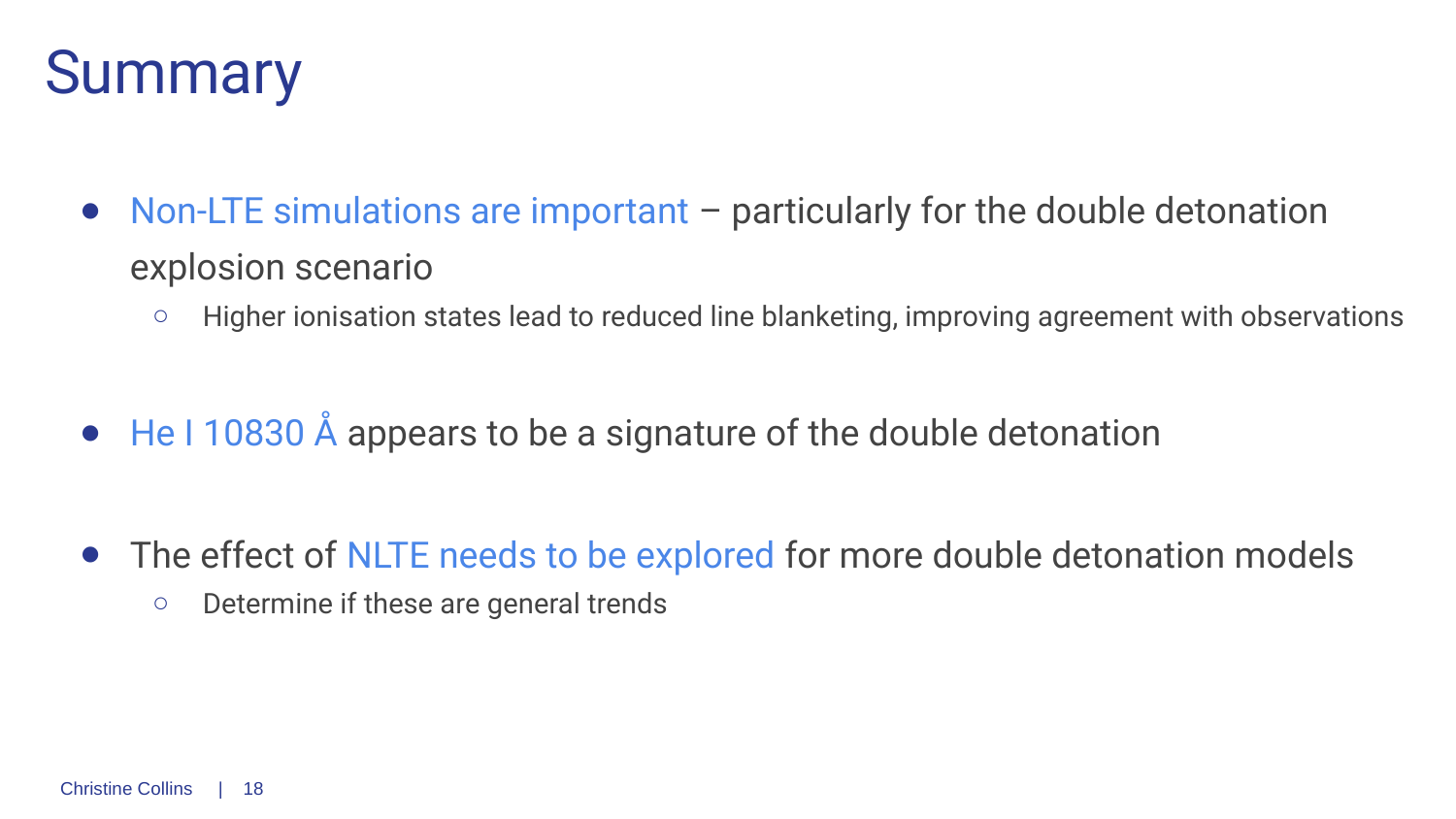

# Summary
Non-LTE simulations are important – particularly for the double detonation explosion scenario
Higher ionisation states lead to reduced line blanketing, improving agreement with observations

He I 10830 Å appears to be a signature of the double detonation

The effect of NLTE needs to be explored for more double detonation models
Determine if these are general trends